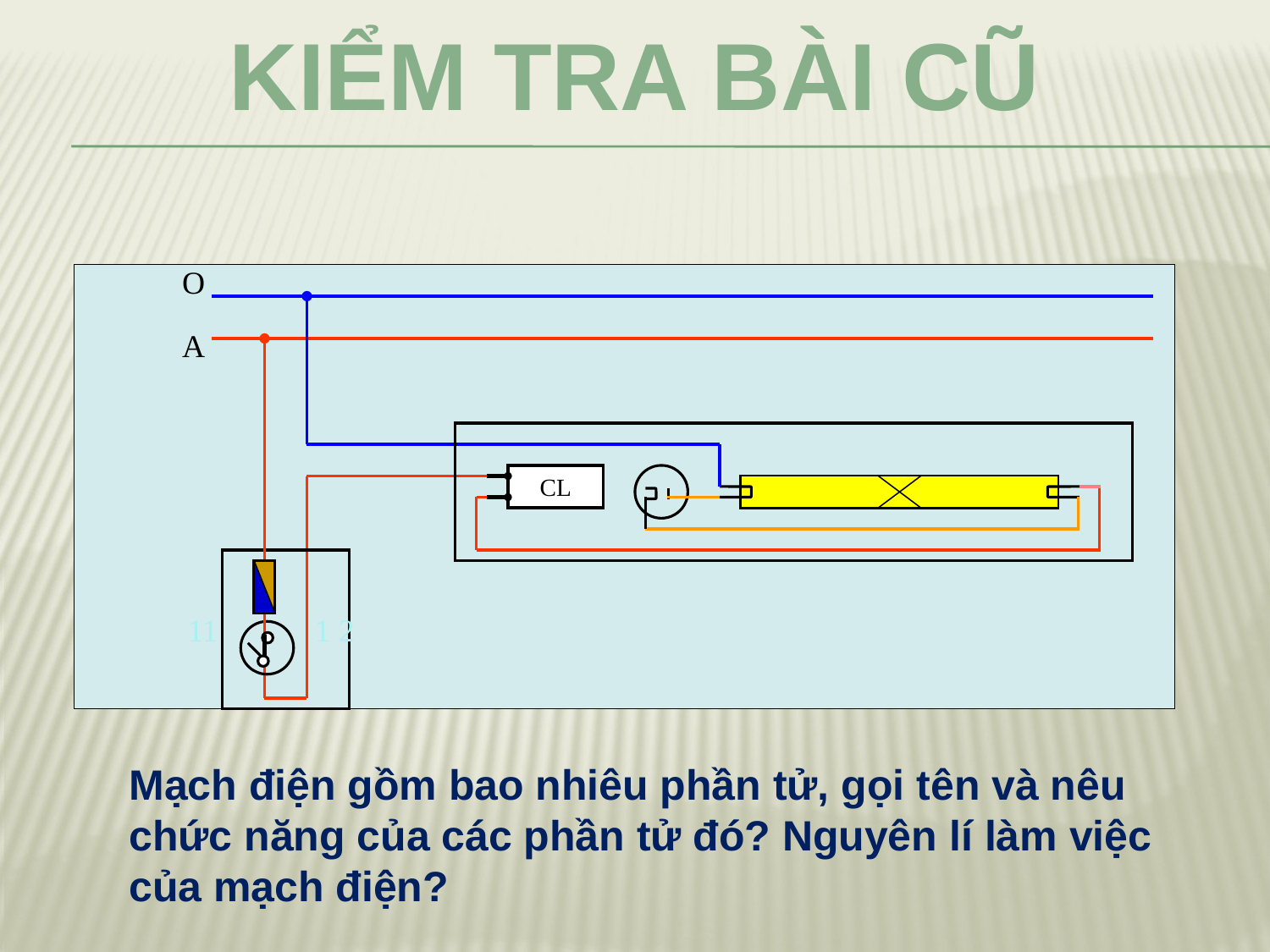

KIỂM TRA BÀI CŨ
O

A

CL

11            1 2

Mạch điện gồm bao nhiêu phần tử, gọi tên và nêu chức năng của các phần tử đó? Nguyên lí làm việc của mạch điện?